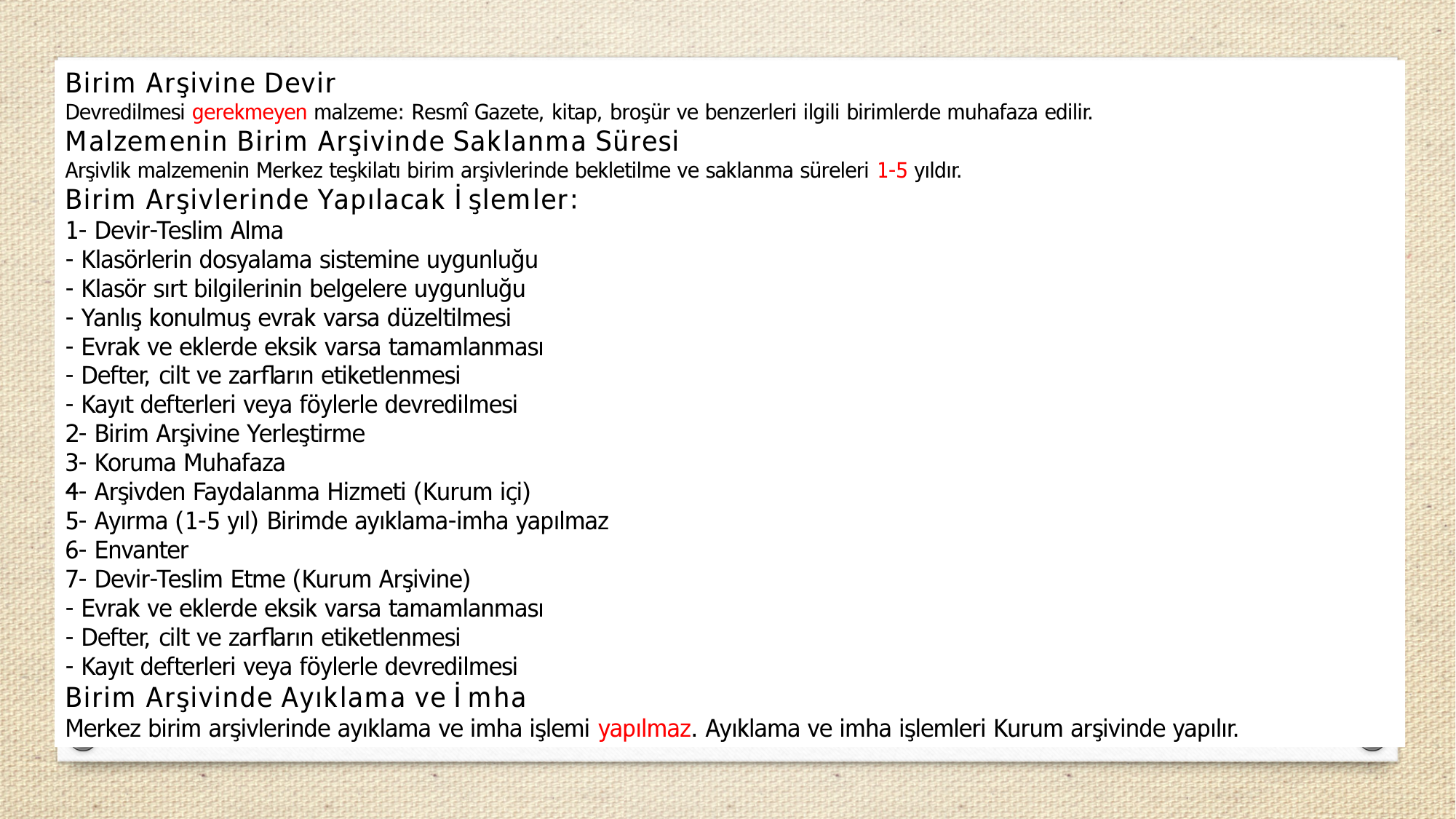

Birim Arşivine Devir
Devredilmesi gerekmeyen malzeme: Resmî Gazete, kitap, broşür ve benzerleri ilgili birimlerde muhafaza edilir.
Malzemenin Birim Arşivinde Saklanma Süresi
Arşivlik malzemenin Merkez teşkilatı birim arşivlerinde bekletilme ve saklanma süreleri 1-5 yıldır.
Birim Arşivlerinde Yapılacak İşlemler:
1- Devir-Teslim Alma
- Klasörlerin dosyalama sistemine uygunluğu
- Klasör sırt bilgilerinin belgelere uygunluğu
- Yanlış konulmuş evrak varsa düzeltilmesi
- Evrak ve eklerde eksik varsa tamamlanması
- Defter, cilt ve zarfların etiketlenmesi
- Kayıt defterleri veya föylerle devredilmesi
2- Birim Arşivine Yerleştirme
3- Koruma Muhafaza
4- Arşivden Faydalanma Hizmeti (Kurum içi)
5- Ayırma (1-5 yıl) Birimde ayıklama-imha yapılmaz
6- Envanter
7- Devir-Teslim Etme (Kurum Arşivine)
- Evrak ve eklerde eksik varsa tamamlanması
- Defter, cilt ve zarfların etiketlenmesi
- Kayıt defterleri veya föylerle devredilmesi
Birim Arşivinde Ayıklama ve İmha
Merkez birim arşivlerinde ayıklama ve imha işlemi yapılmaz. Ayıklama ve imha işlemleri Kurum arşivinde yapılır.